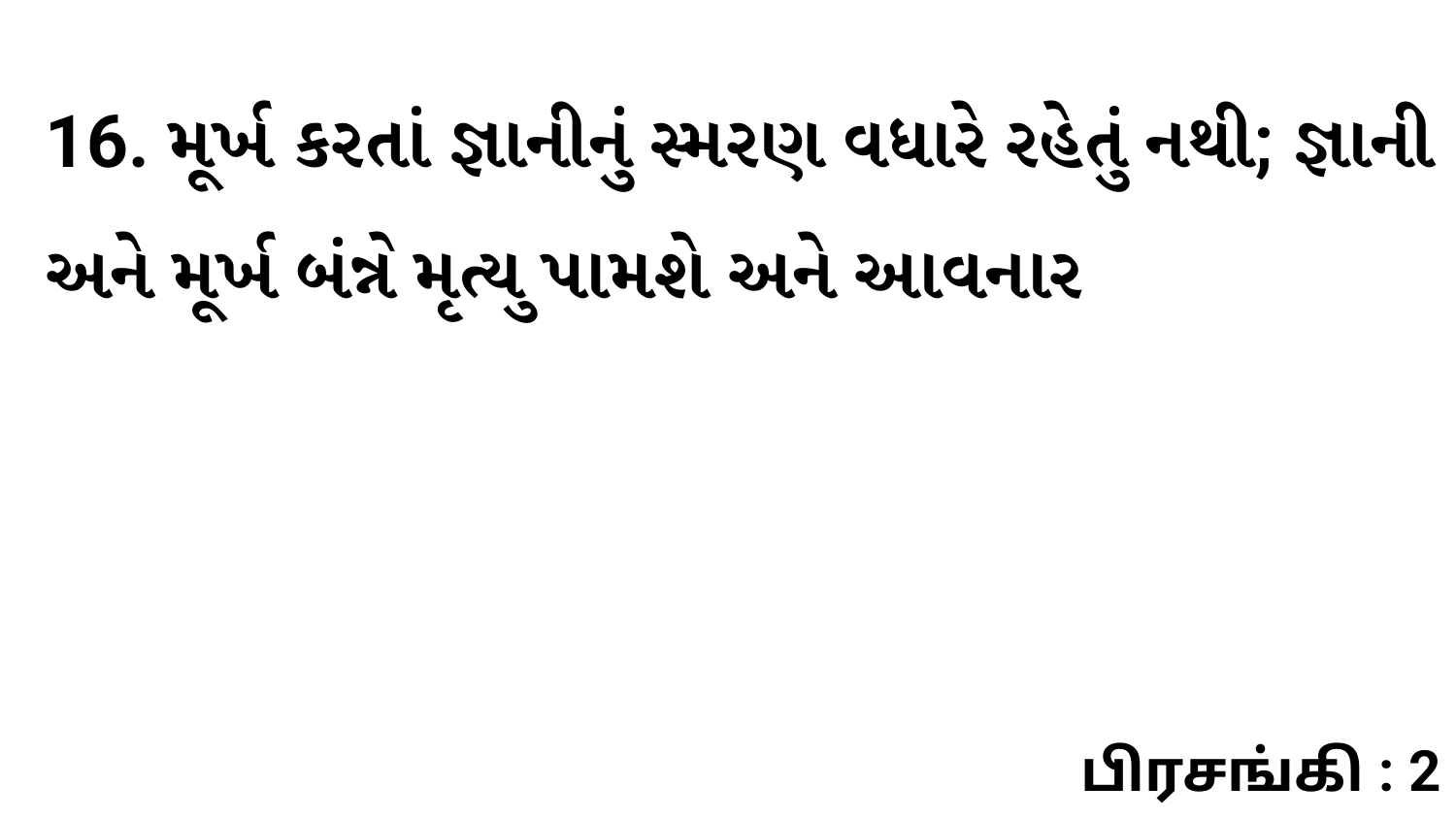

16. મૂર્ખ કરતાં જ્ઞાનીનું સ્મરણ વધારે રહેતું નથી; જ્ઞાની અને મૂર્ખ બંન્ને મૃત્યુ પામશે અને આવનાર
பிரசங்கி : 2